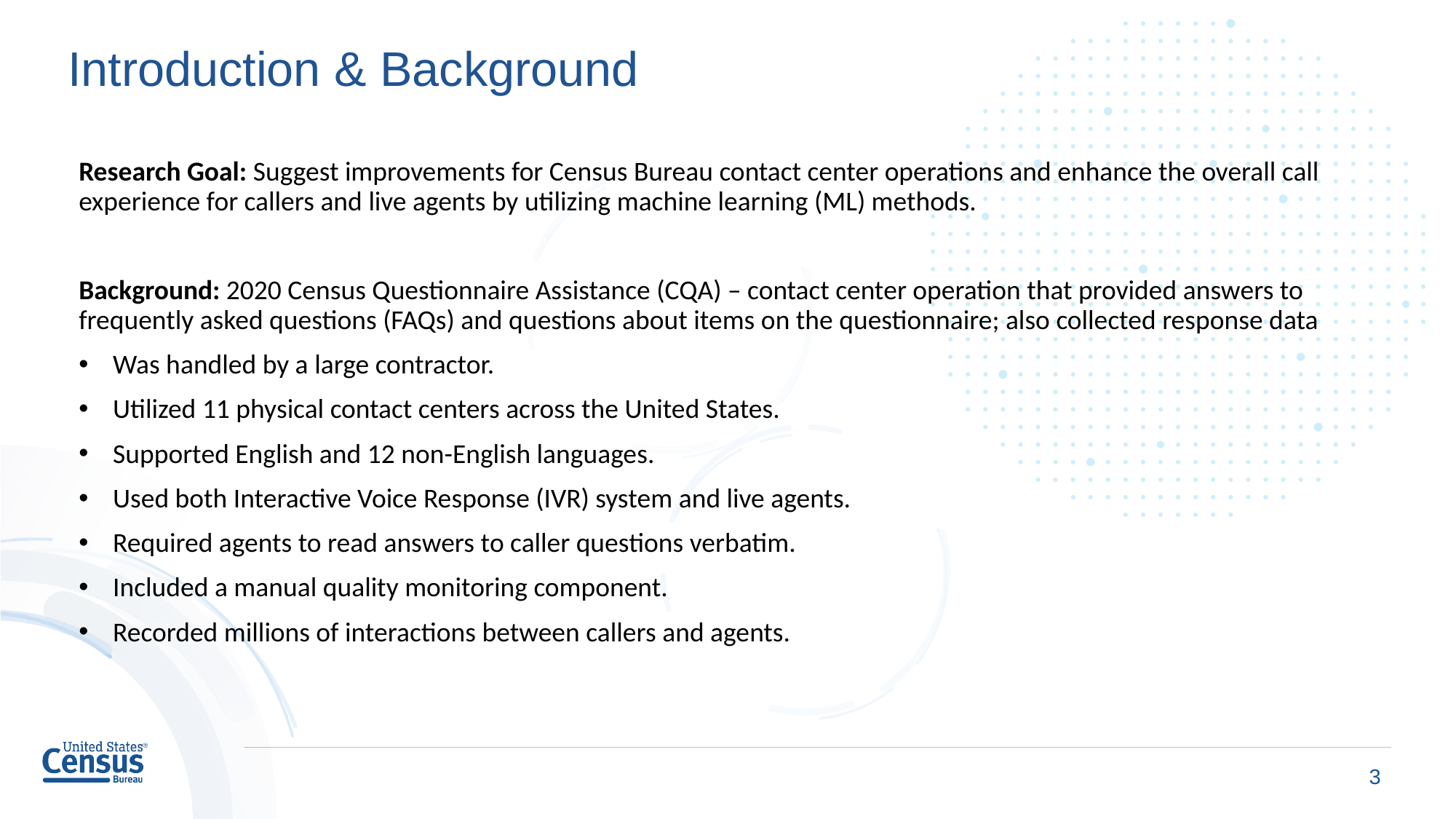

# Introduction & Background
Research Goal: Suggest improvements for Census Bureau contact center operations and enhance the overall call experience for callers and live agents by utilizing machine learning (ML) methods.

Background: 2020 Census Questionnaire Assistance (CQA) – contact center operation that provided answers to frequently asked questions (FAQs) and questions about items on the questionnaire; also collected response data
Was handled by a large contractor.
Utilized 11 physical contact centers across the United States.
Supported English and 12 non-English languages.
Used both Interactive Voice Response (IVR) system and live agents.
Required agents to read answers to caller questions verbatim.
Included a manual quality monitoring component.
Recorded millions of interactions between callers and agents.